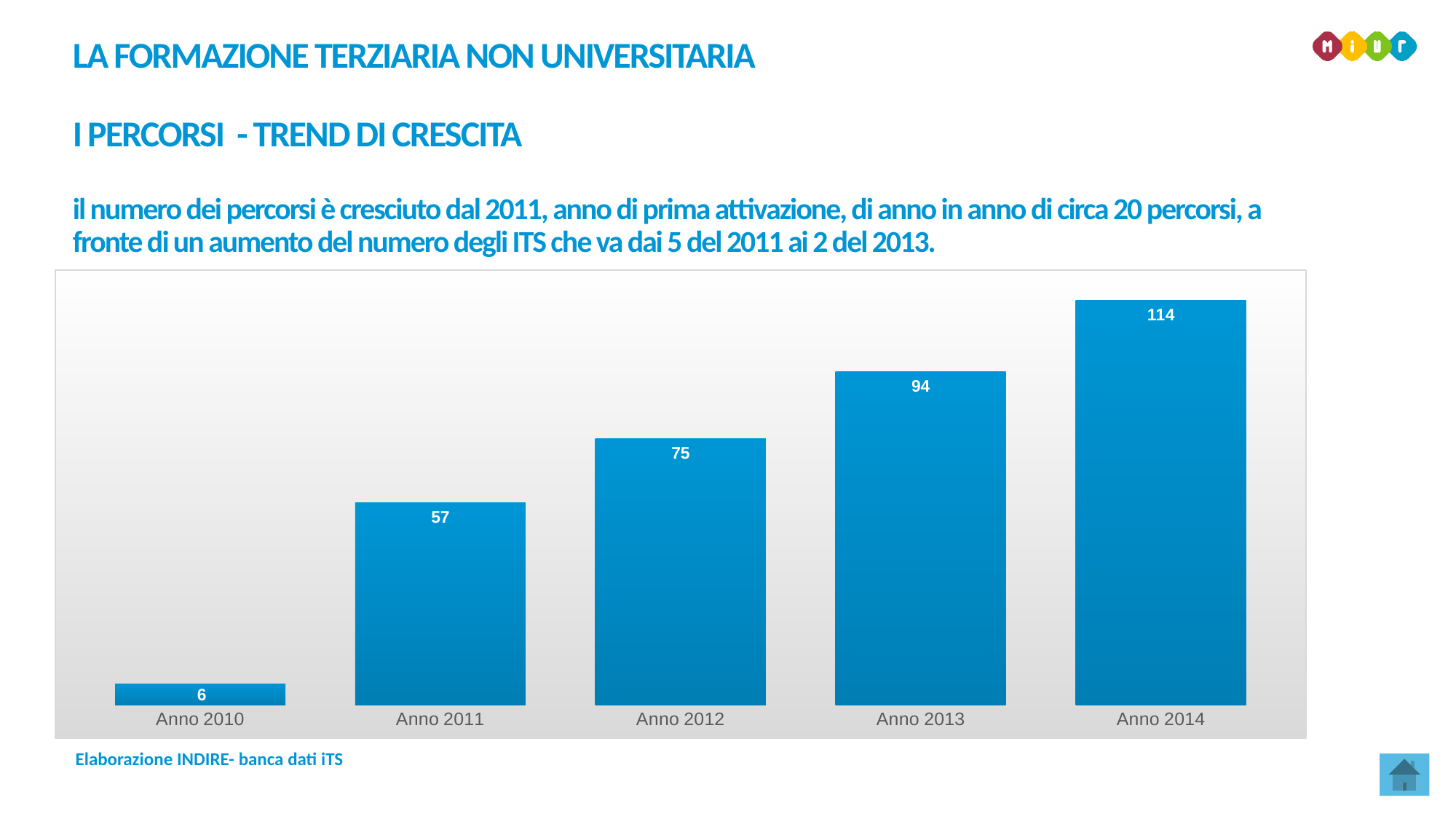

# LA FORMAZIONE TERZIARIA NON UNIVERSITARIA I PERCORSI  - TREND DI CRESCITA il numero dei percorsi è cresciuto dal 2011, anno di prima attivazione, di anno in anno di circa 20 percorsi, a fronte di un aumento del numero degli ITS che va dai 5 del 2011 ai 2 del 2013.

### Chart

| Category |  |
|---|---|
| Anno 2010 | 6.0 |
| Anno 2011 | 57.0 |
| Anno 2012 | 75.0 |
| Anno 2013 | 94.0 |
| Anno 2014 | 114.0 |
Elaborazione INDIRE- banca dati iTS